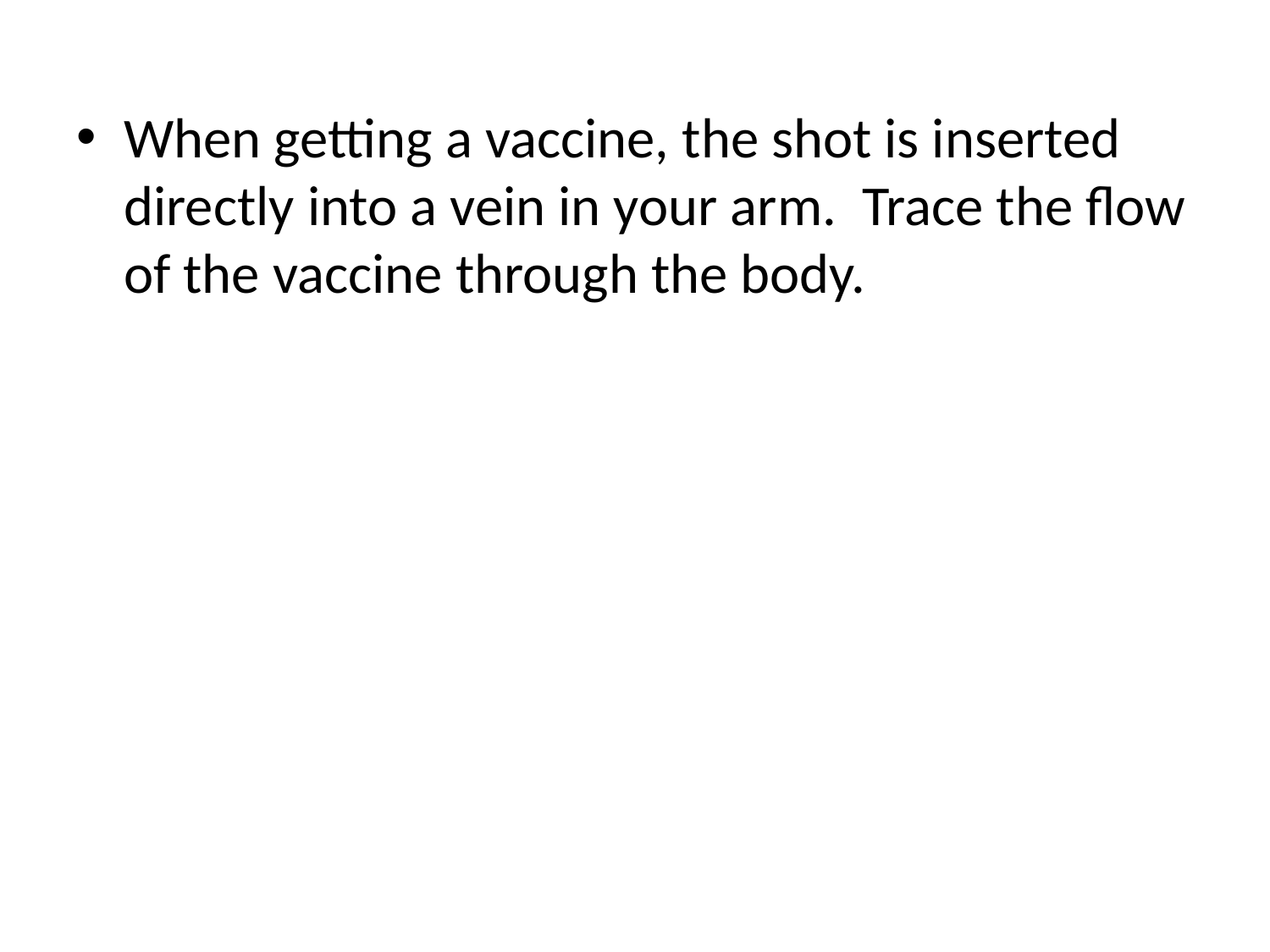

When getting a vaccine, the shot is inserted directly into a vein in your arm.  Trace the flow of the vaccine through the body.